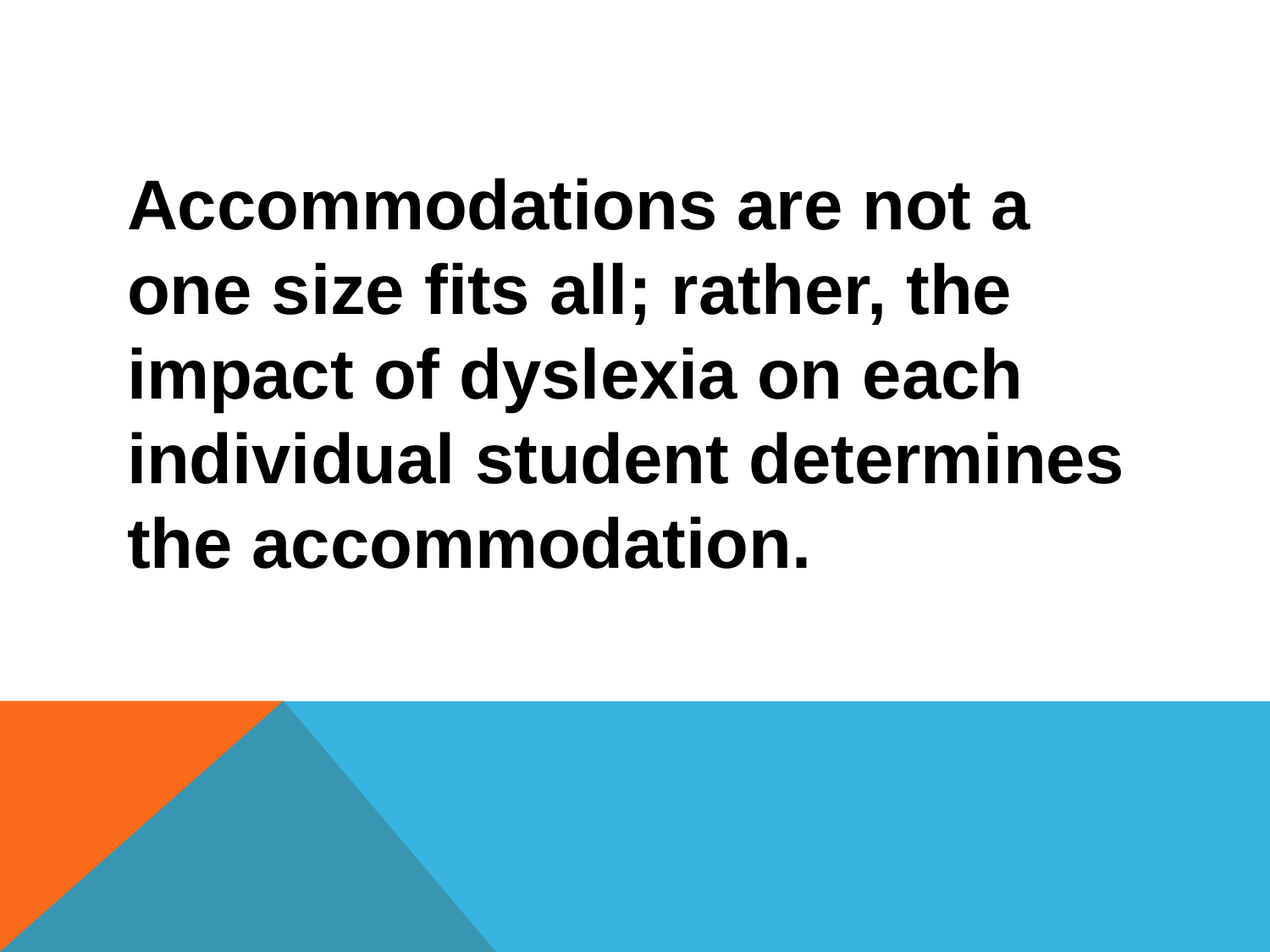

Accommodations are not a one size fits all; rather, the impact of dyslexia on each individual student determines the accommodation.